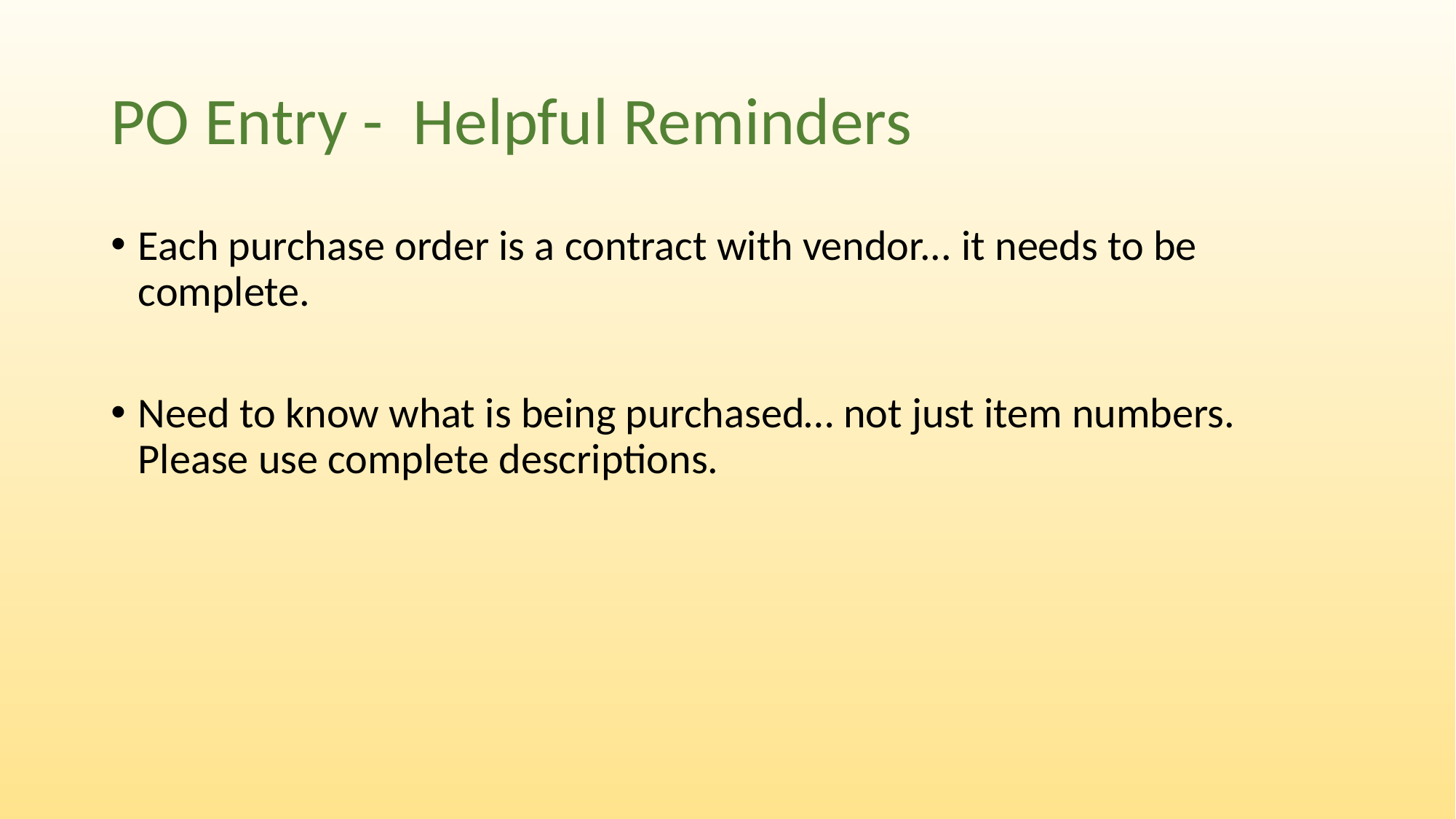

# PO Entry -  Helpful Reminders
Each purchase order is a contract with vendor... it needs to be complete.

Need to know what is being purchased… not just item numbers.  Please use complete descriptions.